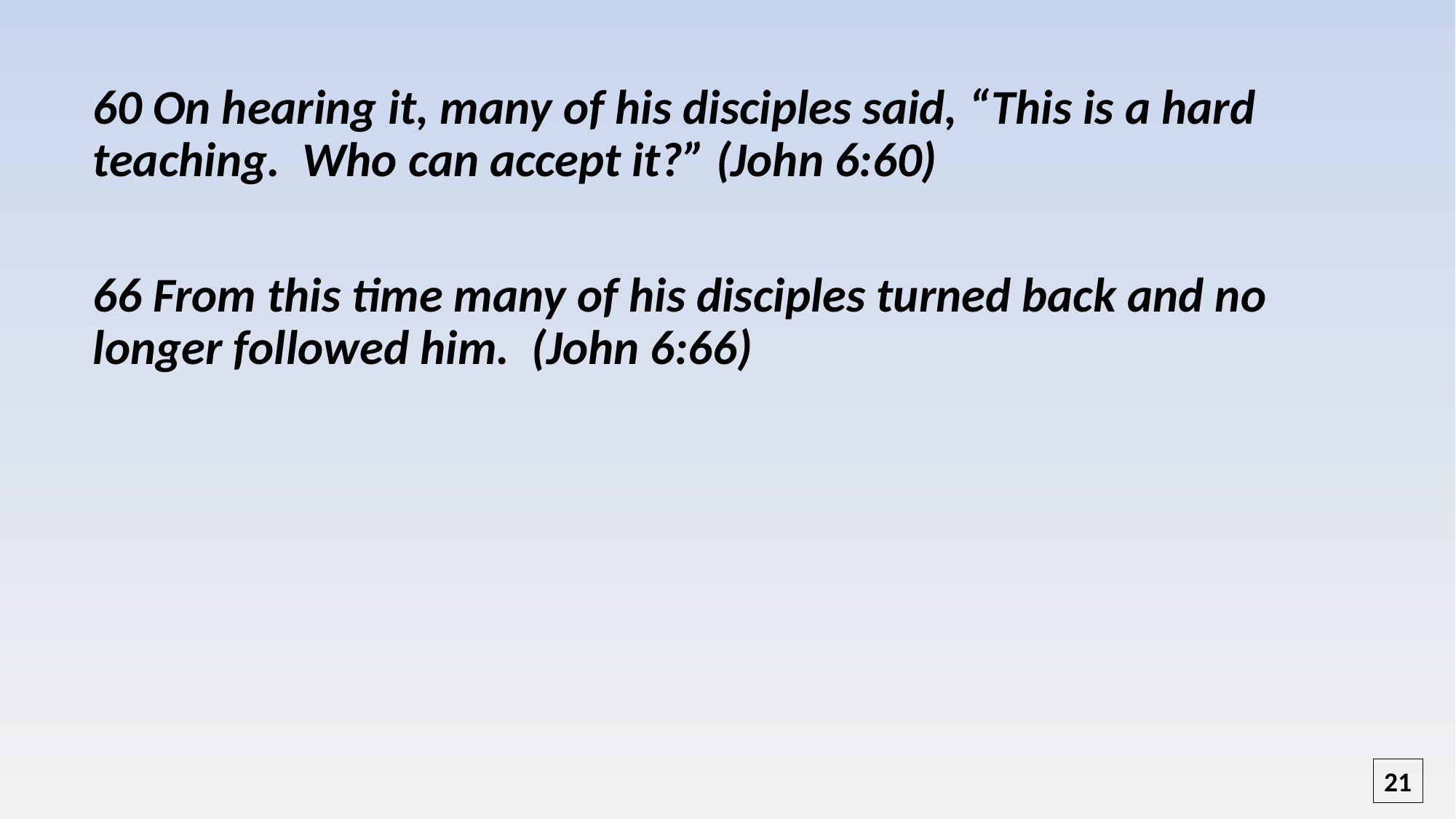

60 On hearing it, many of his disciples said, “This is a hard teaching.  Who can accept it?” (John 6:60)

66 From this time many of his disciples turned back and no longer followed him.  (John 6:66)
21